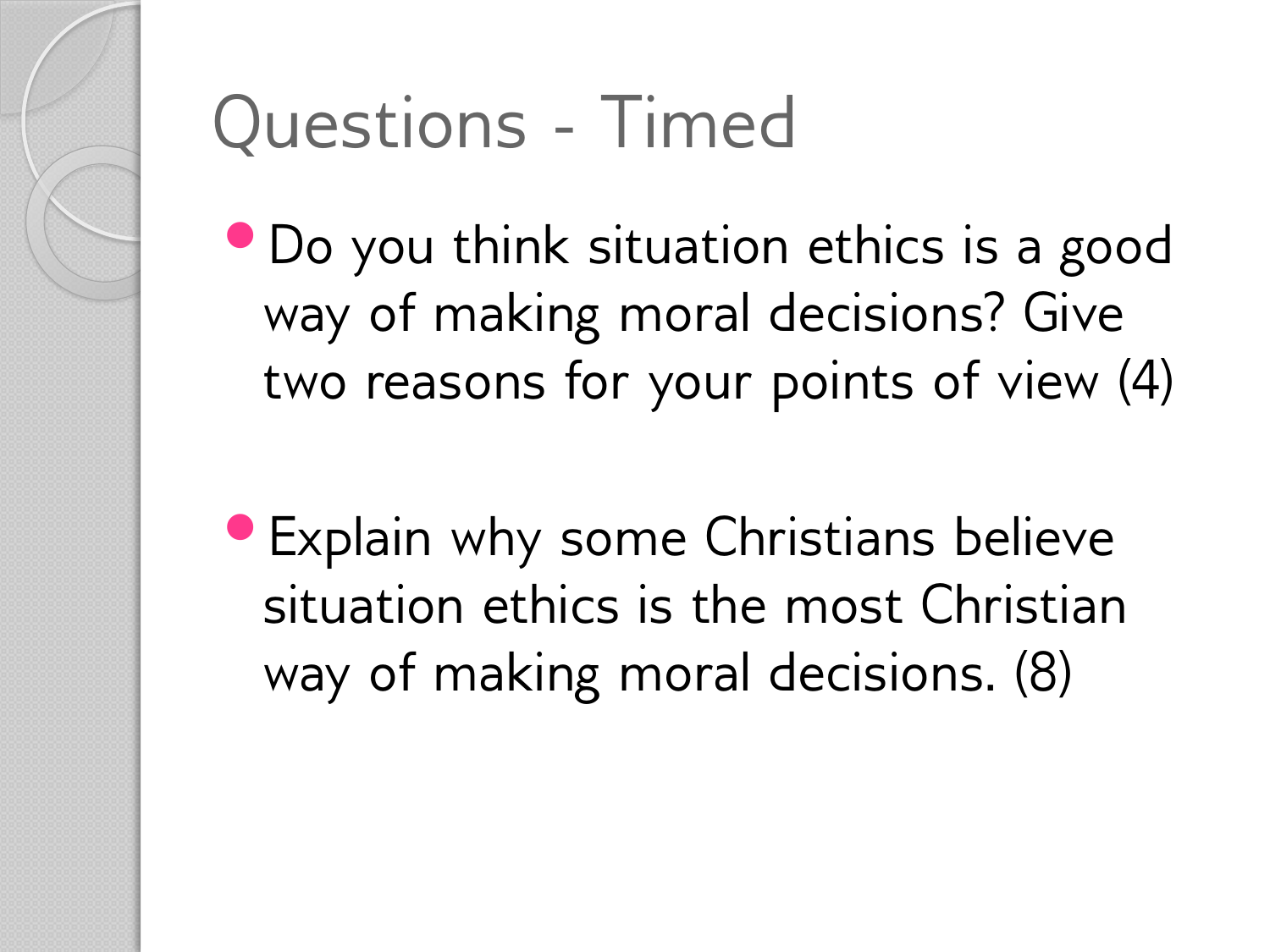

# Questions - Timed
Do you think situation ethics is a good way of making moral decisions? Give two reasons for your points of view (4)

Explain why some Christians believe situation ethics is the most Christian way of making moral decisions. (8)